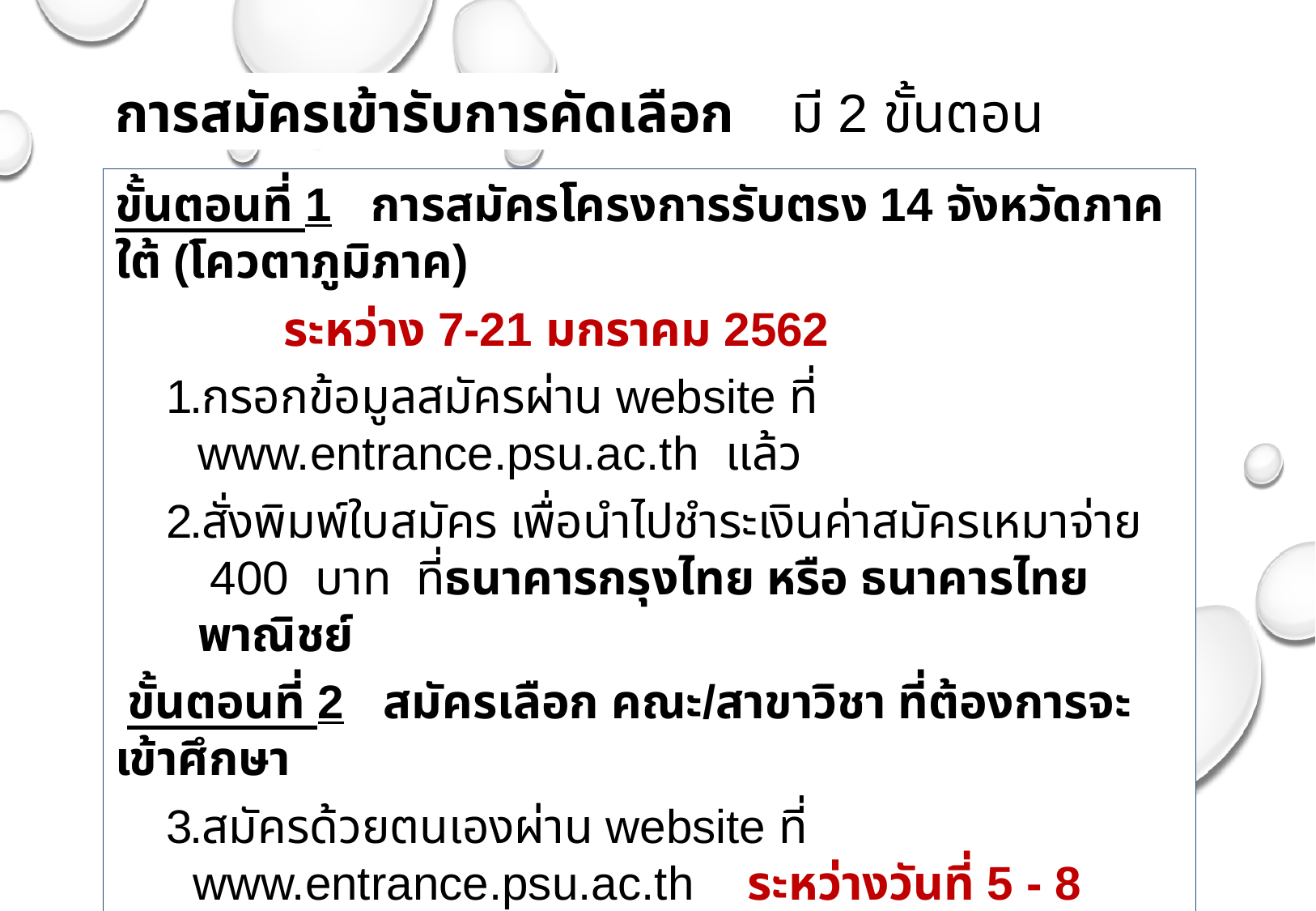

การสมัครเข้ารับการคัดเลือก    มี 2 ขั้นตอน
ขั้นตอนที่ 1   การสมัครโครงการรับตรง 14 จังหวัดภาคใต้ (โควตาภูมิภาค)
				ระหว่าง 7-21 มกราคม 2562
กรอกข้อมูลสมัครผ่าน website ที่  www.entrance.psu.ac.th  แล้ว
สั่งพิมพ์ใบสมัคร เพื่อนำไปชำระเงินค่าสมัครเหมาจ่าย  400  บาท  ที่ธนาคารกรุงไทย หรือ ธนาคารไทยพาณิชย์
 ขั้นตอนที่ 2   สมัครเลือก คณะ/สาขาวิชา ที่ต้องการจะเข้าศึกษา
สมัครด้วยตนเองผ่าน website ที่ www.entrance.psu.ac.th    ระหว่างวันที่ 5 - 8 เมษายน 2562  แต่หากผู้สมัครไม่ทำการเลือกคณะ/สาขาวิชา ในเวลาที่กำหนด  มหาวิทยาลัยจะถือว่าผู้สมัครประสงค์จะสละสิทธิ์จากการคัดเลือก
ผู้สมัครสามารถเลือกคณะ/สาขาวิชา ตามลำดับความต้องการได้ไม่เกิน 4 อันดับ
สั่งพิมพ์ใบสมัครออกมาเพื่อเก็บไว้เป็นหลักฐาน